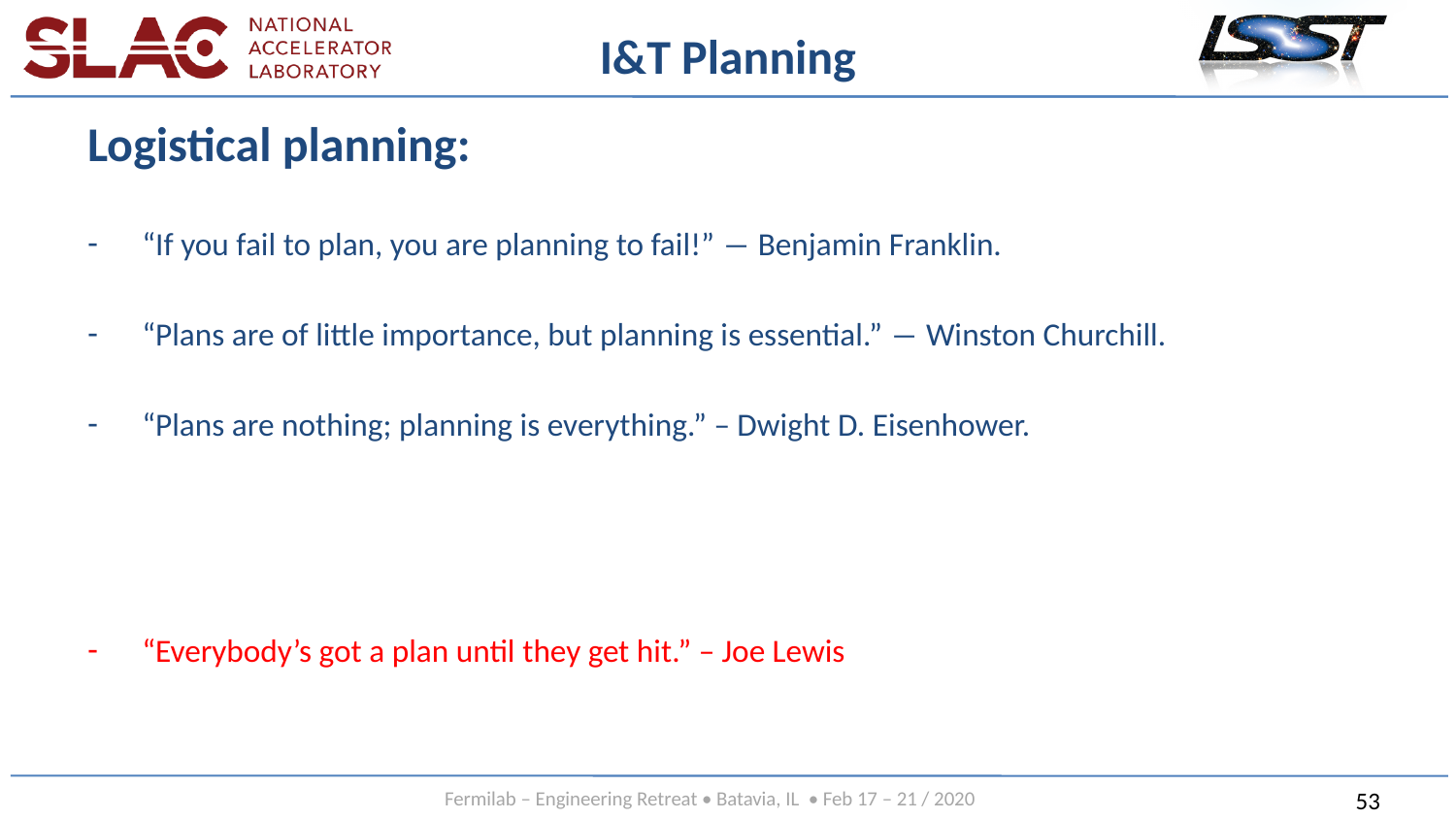

# I&T Planning
Logistical planning:

“If you fail to plan, you are planning to fail!” ― Benjamin Franklin.

“Plans are of little importance, but planning is essential.” ― Winston Churchill.

“Plans are nothing; planning is everything.” – Dwight D. Eisenhower.

“Everybody’s got a plan until they get hit.” – Joe Lewis